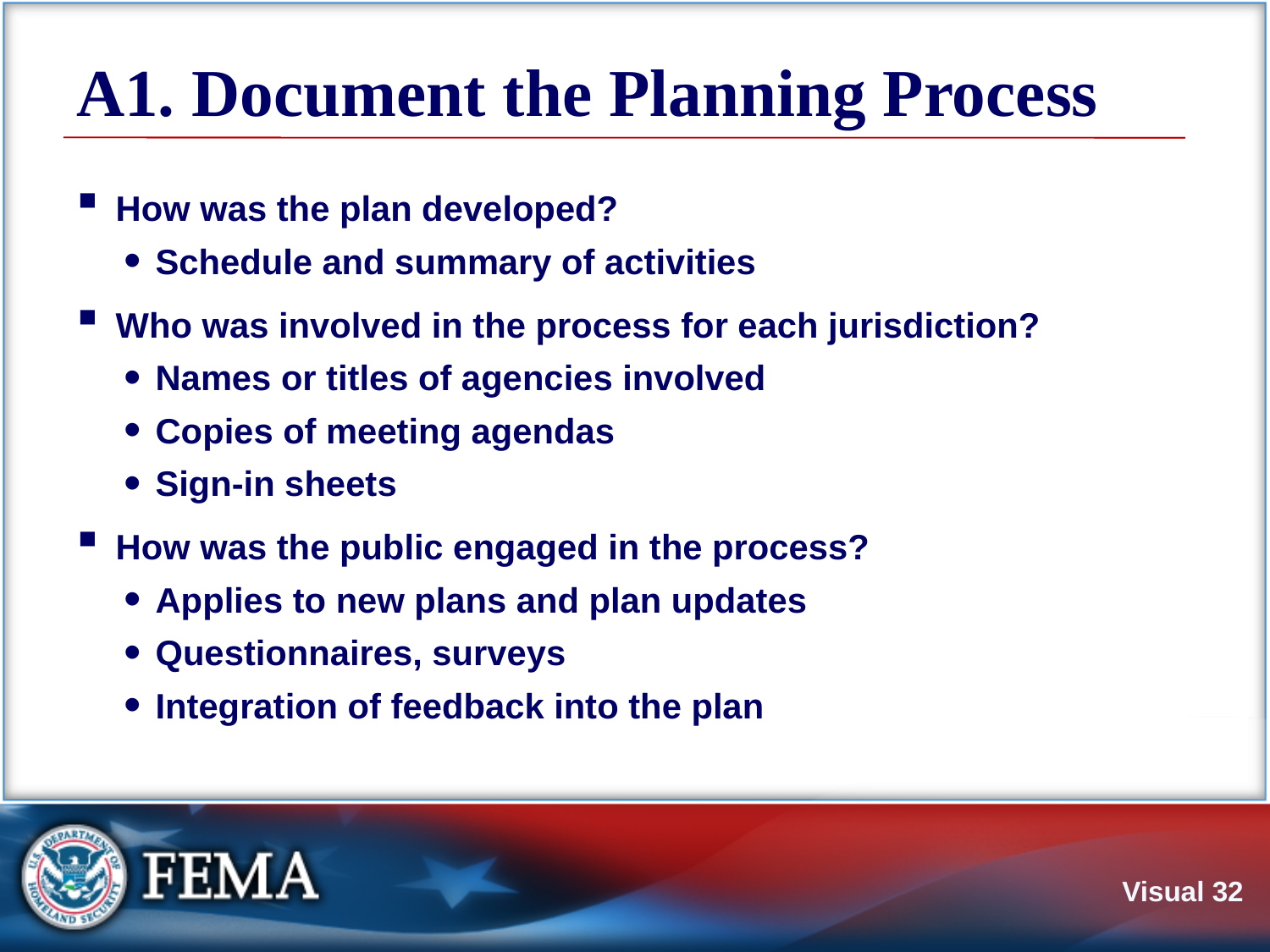

# A1. Document the Planning Process
How was the plan developed?
Schedule and summary of activities
Who was involved in the process for each jurisdiction?
Names or titles of agencies involved
Copies of meeting agendas
Sign-in sheets
How was the public engaged in the process?
Applies to new plans and plan updates
Questionnaires, surveys
Integration of feedback into the plan